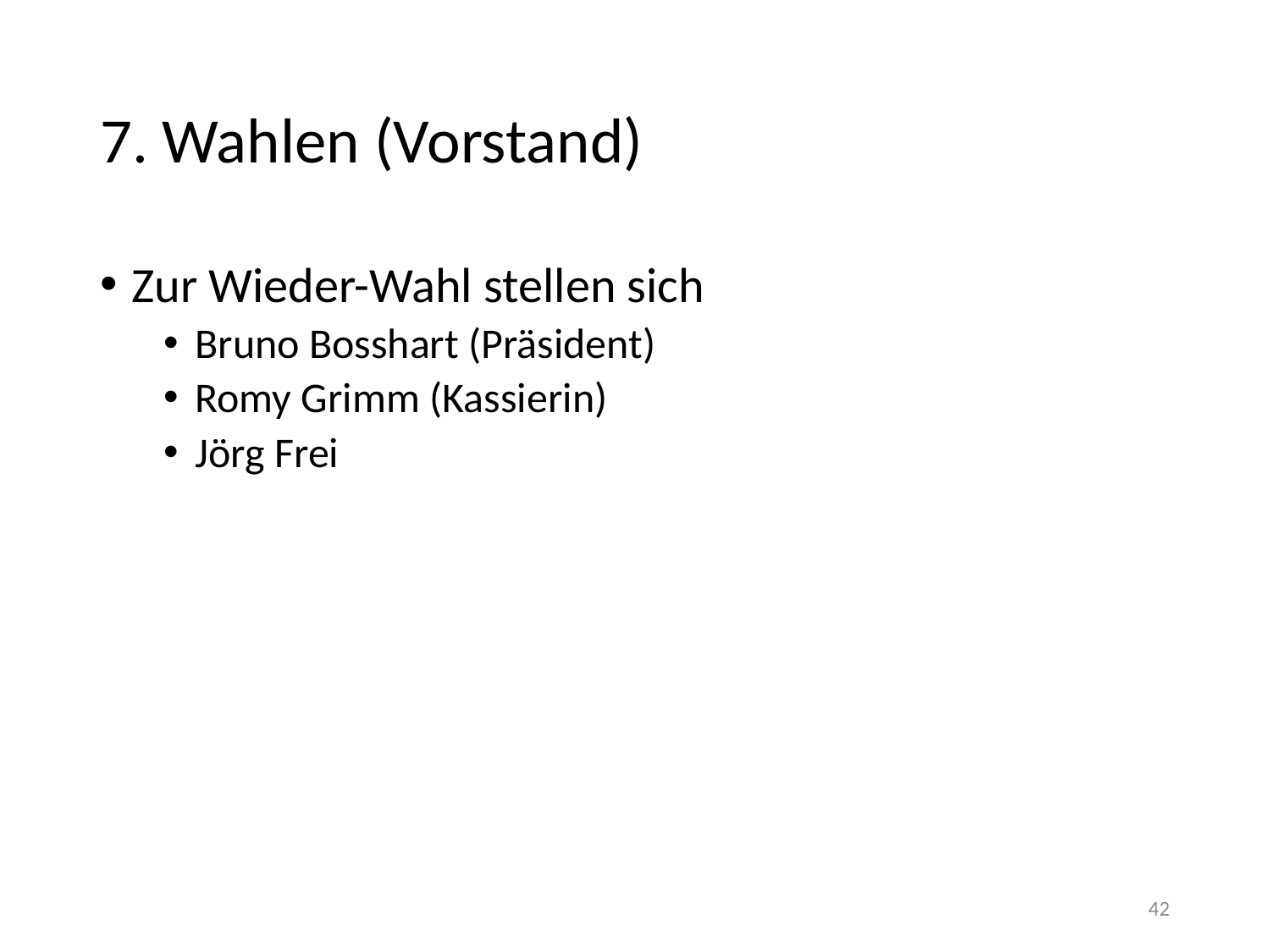

# 7. Wahlen (Vorstand)
Zur Wieder-Wahl stellen sich
Bruno Bosshart (Präsident)
Romy Grimm (Kassierin)
Jörg Frei

42